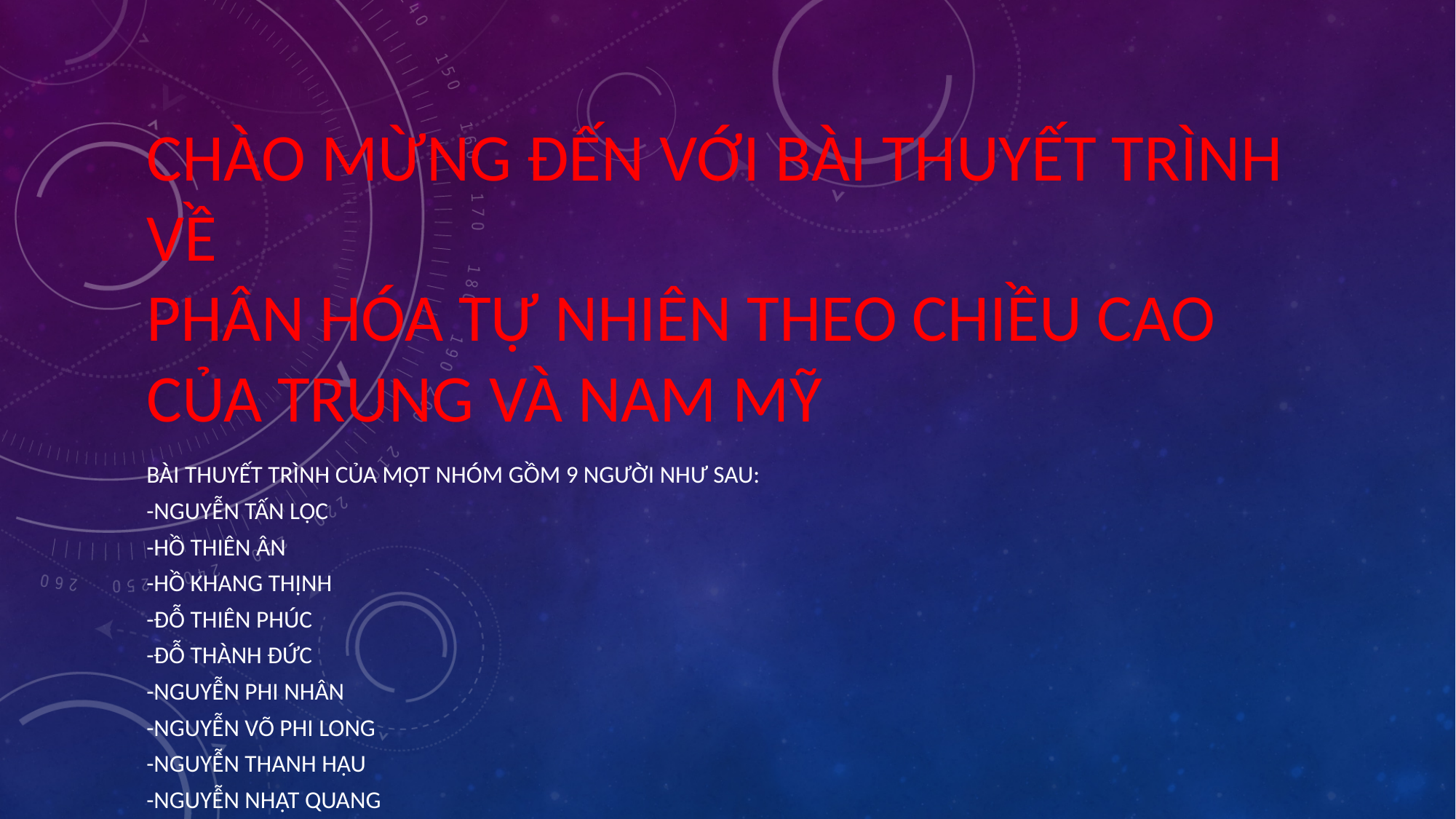

# Chào mừng đến với bài thuyết trình về phân hóa tự nhiên theo chiều cao của trung và nam mỹ
Bài thuyết trình của một nhóm gồm 9 người như sau:
-Nguyễn Tấn Lộc
-Hồ Thiên Ân
-Hồ khang thịnh
-Đỗ thiên phúc
-Đỗ thành đức
-Nguyễn phi nhân
-Nguyễn võ phi long
-Nguyễn thanh hậu
-nguyễn nhật quang